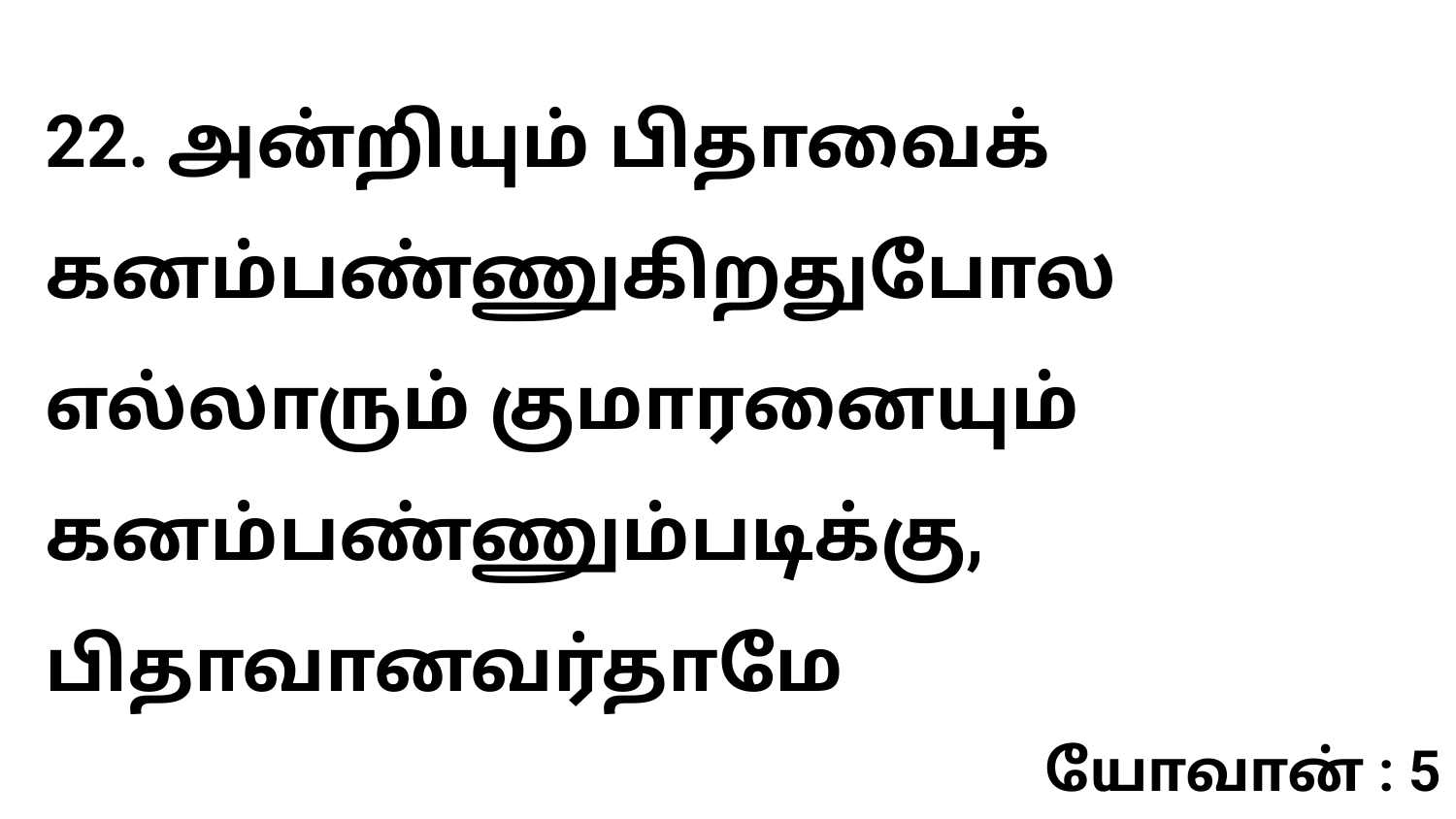

22. அன்றியும் பிதாவைக் கனம்பண்ணுகிறதுபோல எல்லாரும் குமாரனையும் கனம்பண்ணும்படிக்கு, பிதாவானவர்தாமே
யோவான் : 5